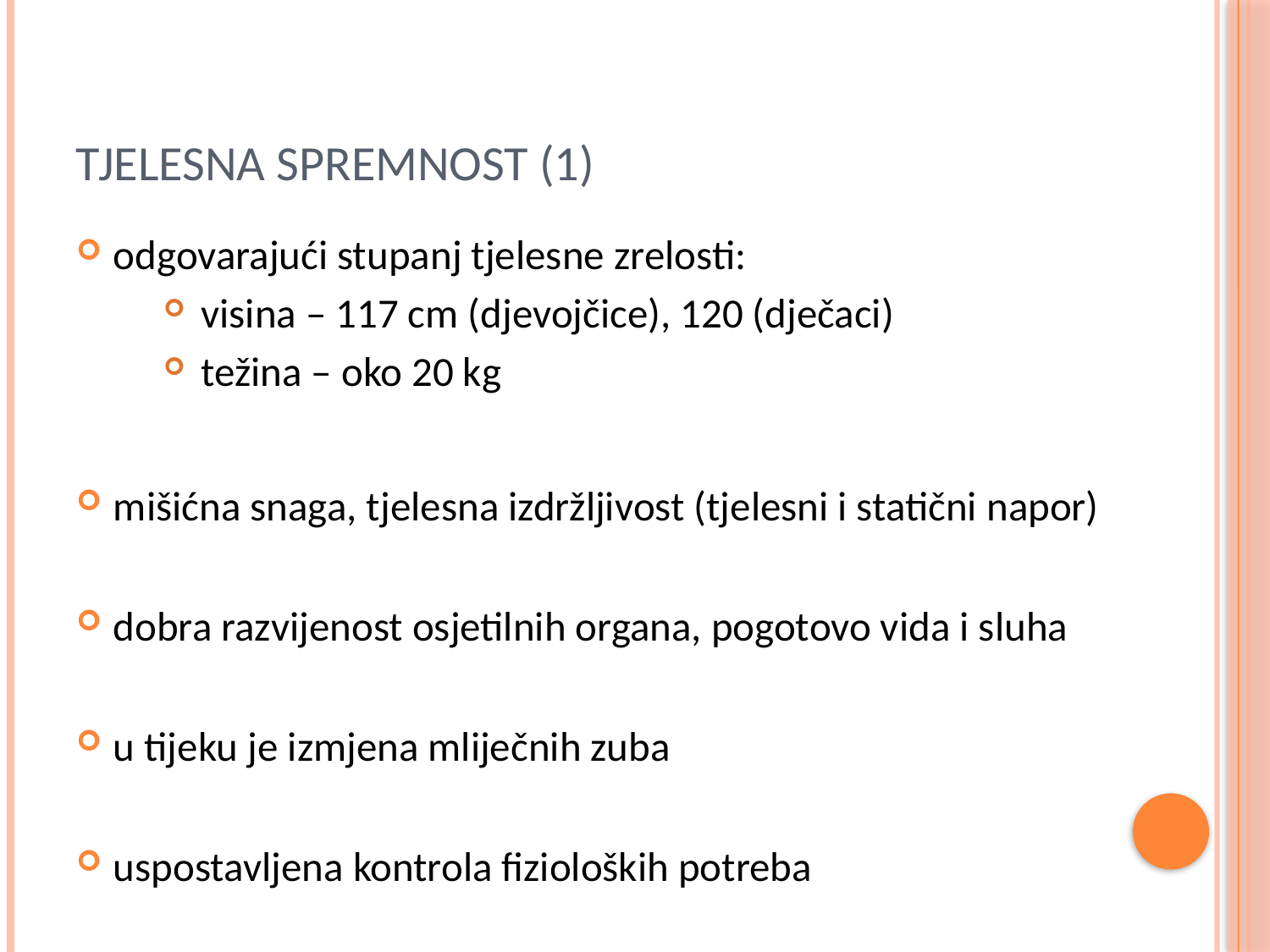

# TJELESNA SPREMNOST (1)
odgovarajući stupanj tjelesne zrelosti:
visina – 117 cm (djevojčice), 120 (dječaci)
težina – oko 20 kg

mišićna snaga, tjelesna izdržljivost (tjelesni i statični napor)

dobra razvijenost osjetilnih organa, pogotovo vida i sluha

u tijeku je izmjena mliječnih zuba

uspostavljena kontrola fizioloških potreba